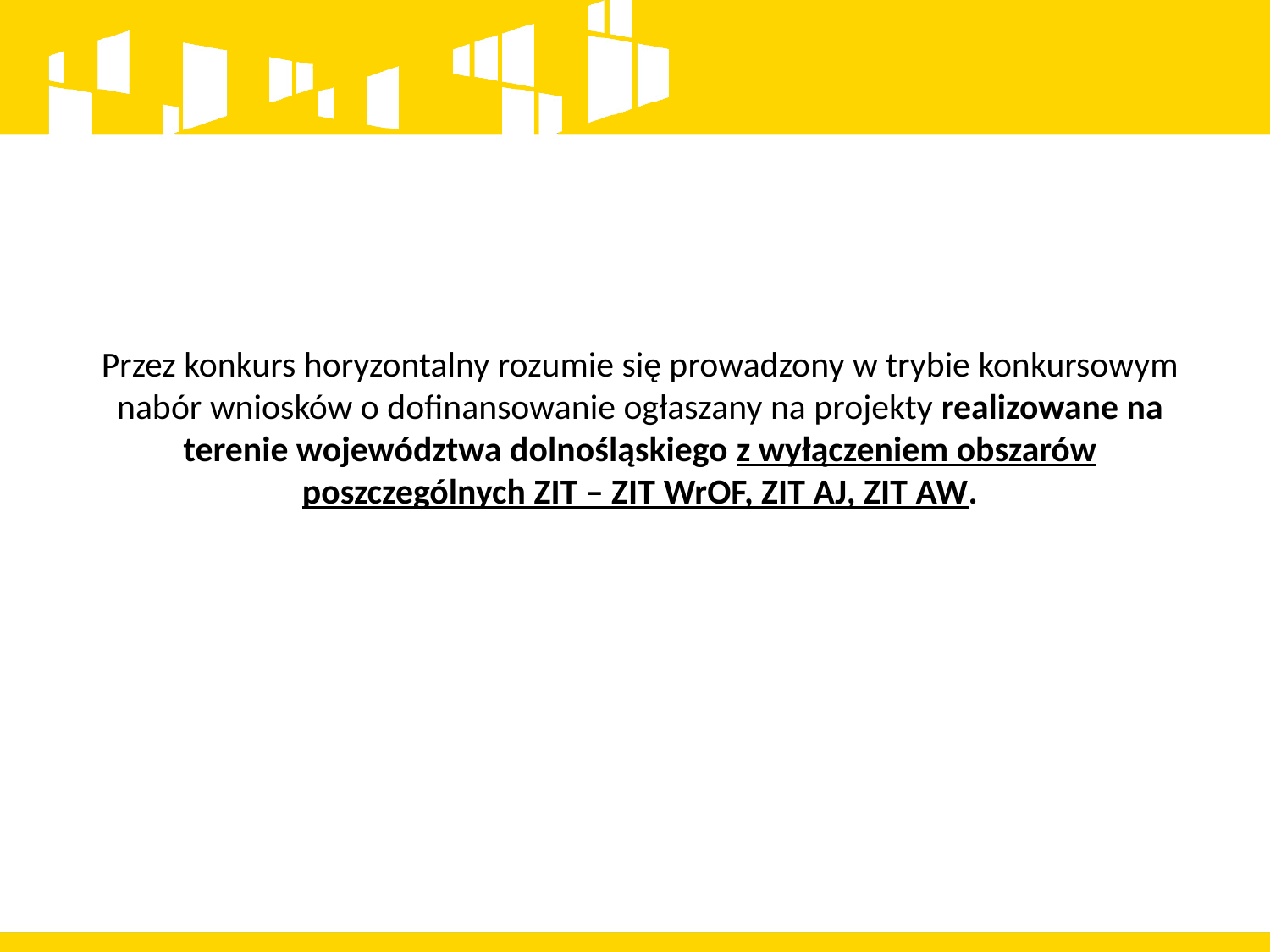

Przez konkurs horyzontalny rozumie się prowadzony w trybie konkursowym nabór wniosków o dofinansowanie ogłaszany na projekty realizowane na terenie województwa dolnośląskiego z wyłączeniem obszarów poszczególnych ZIT – ZIT WrOF, ZIT AJ, ZIT AW.